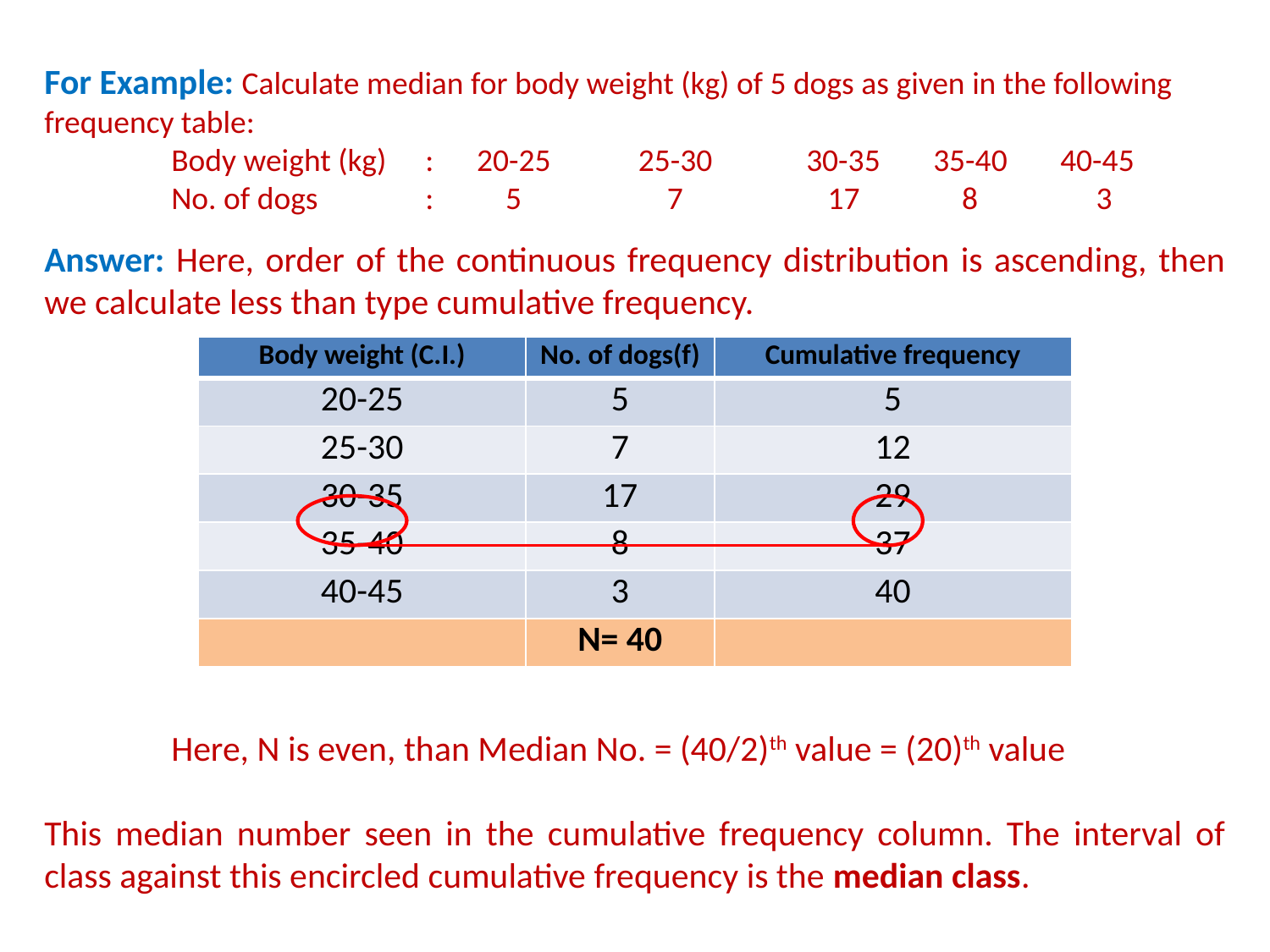

For Example: Calculate median for body weight (kg) of 5 dogs as given in the following frequency table:
	Body weight (kg)	:      20-25	            25-30	30-35	35-40	40-45
	No. of dogs	:          5	                7	   17	    8	     3

Answer: Here, order of the continuous frequency distribution is ascending, then we calculate less than type cumulative frequency.

	Here, N is even, than Median No. = (40/2)th value = (20)th value

This median number seen in the cumulative frequency column. The interval of class against this encircled cumulative frequency is the median class.

| Body weight (C.I.) | No. of dogs(f) | Cumulative frequency |
| --- | --- | --- |
| 20-25 | 5 | 5 |
| 25-30 | 7 | 12 |
| 30-35 | 17 | 29 |
| 35-40 | 8 | 37 |
| 40-45 | 3 | 40 |
|  | N= 40 |  |